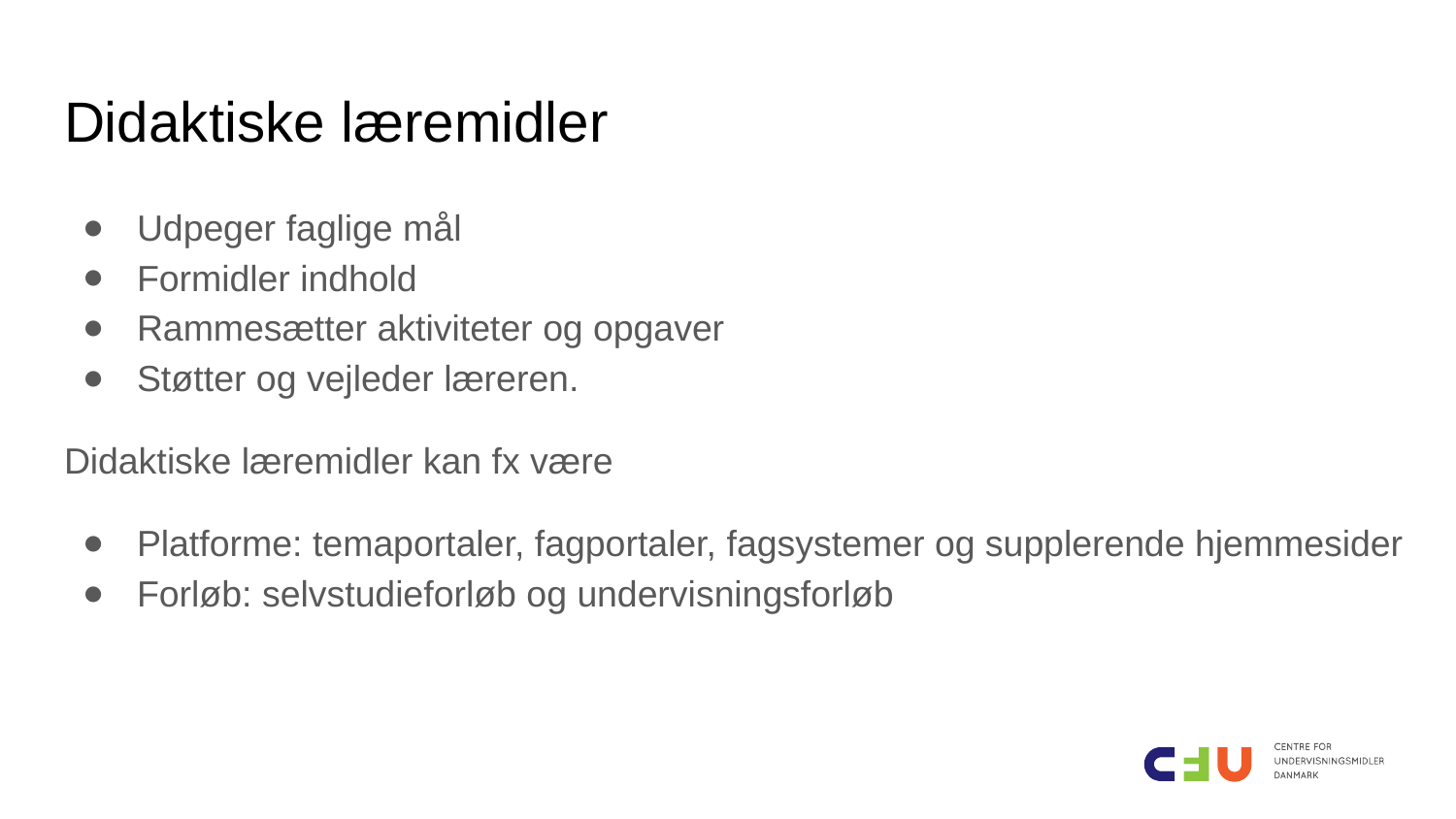

# Didaktiske læremidler
Udpeger faglige mål
Formidler indhold
Rammesætter aktiviteter og opgaver
Støtter og vejleder læreren.
Didaktiske læremidler kan fx være
Platforme: temaportaler, fagportaler, fagsystemer og supplerende hjemmesider
Forløb: selvstudieforløb og undervisningsforløb